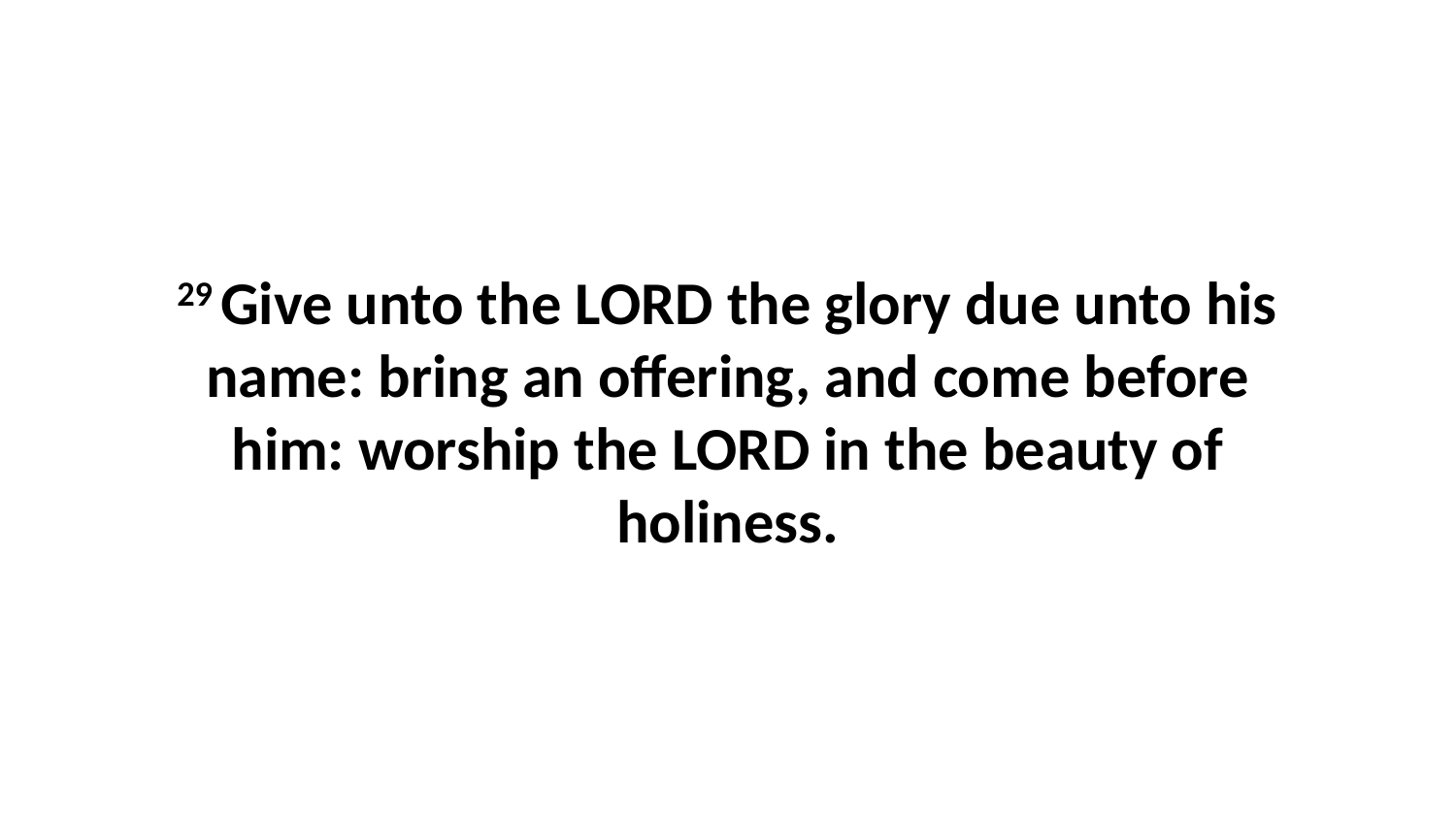

29 Give unto the LORD the glory due unto his name: bring an offering, and come before him: worship the LORD in the beauty of holiness.